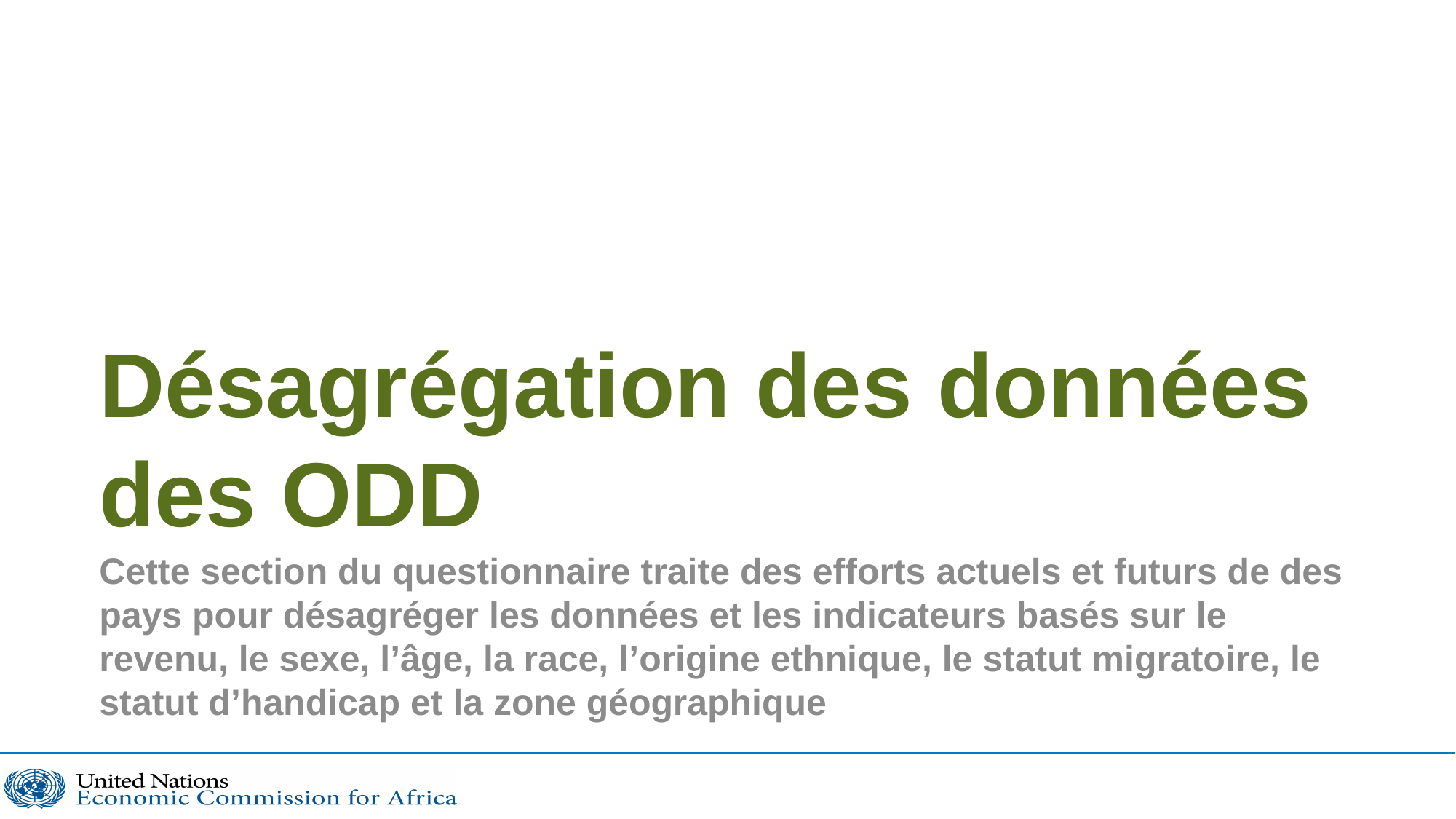

# Désagrégation des données des ODD
Cette section du questionnaire traite des efforts actuels et futurs de des pays pour désagréger les données et les indicateurs basés sur le revenu, le sexe, l’âge, la race, l’origine ethnique, le statut migratoire, le statut d’handicap et la zone géographique